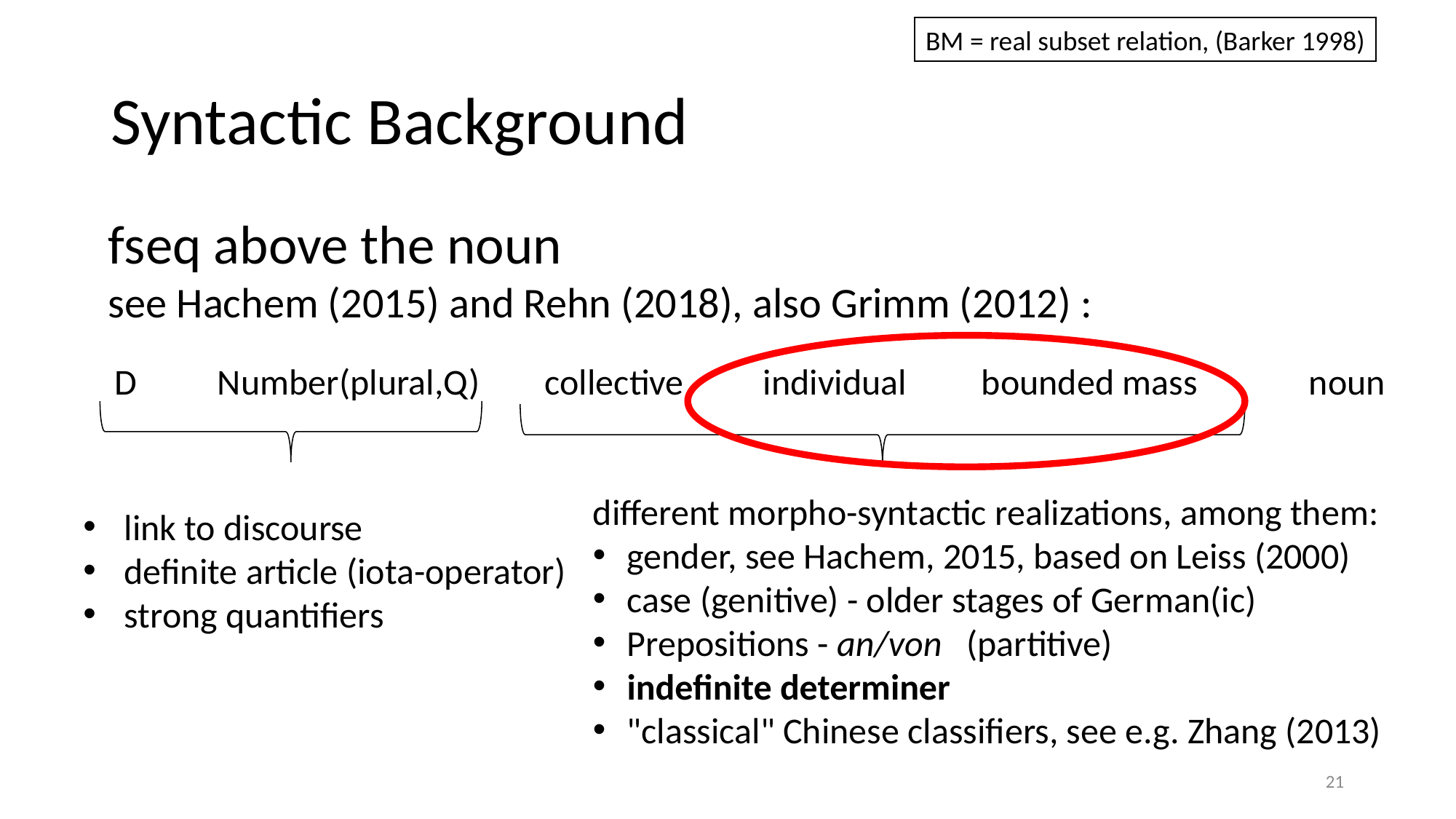

BM = real subset relation, (Barker 1998)
# Syntactic Background

fseq above the noun
see Hachem (2015) and Rehn (2018), also Grimm (2012) :

 D	Number(plural,Q)	collective	individual	bounded mass		noun

different morpho-syntactic realizations, among them:
gender, see Hachem, 2015, based on Leiss (2000)
case (genitive) - older stages of German(ic)
Prepositions - an/von   (partitive)
indefinite determiner
"classical" Chinese classifiers, see e.g. Zhang (2013)
link to discourse
definite article (iota-operator)
strong quantifiers
21